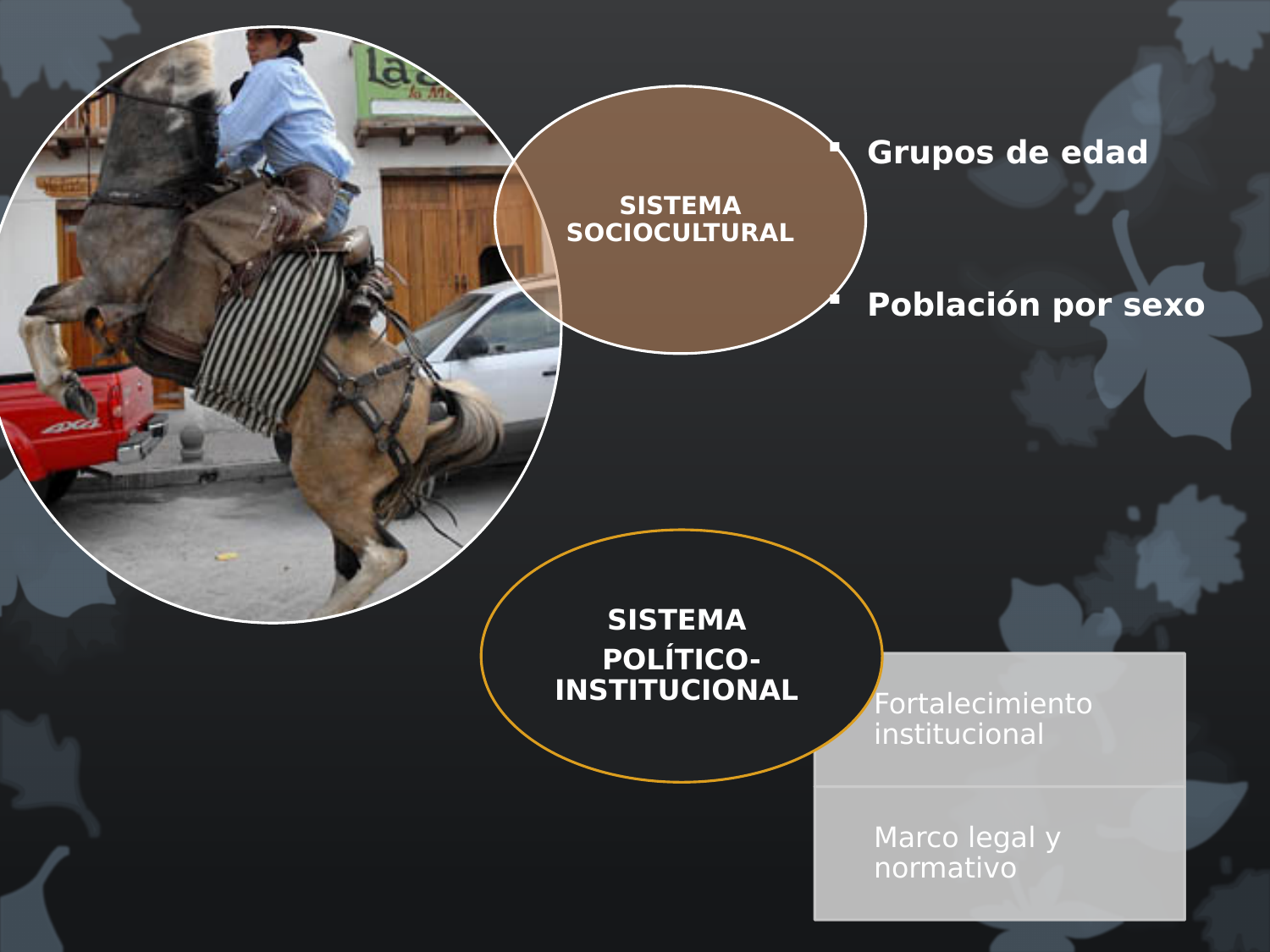

SISTEMA SOCIOCULTURAL
Grupos de edad

Población por sexo

Fortalecimiento institucional
Marco legal y normativo
SISTEMA
POLÍTICO-INSTITUCIONAL